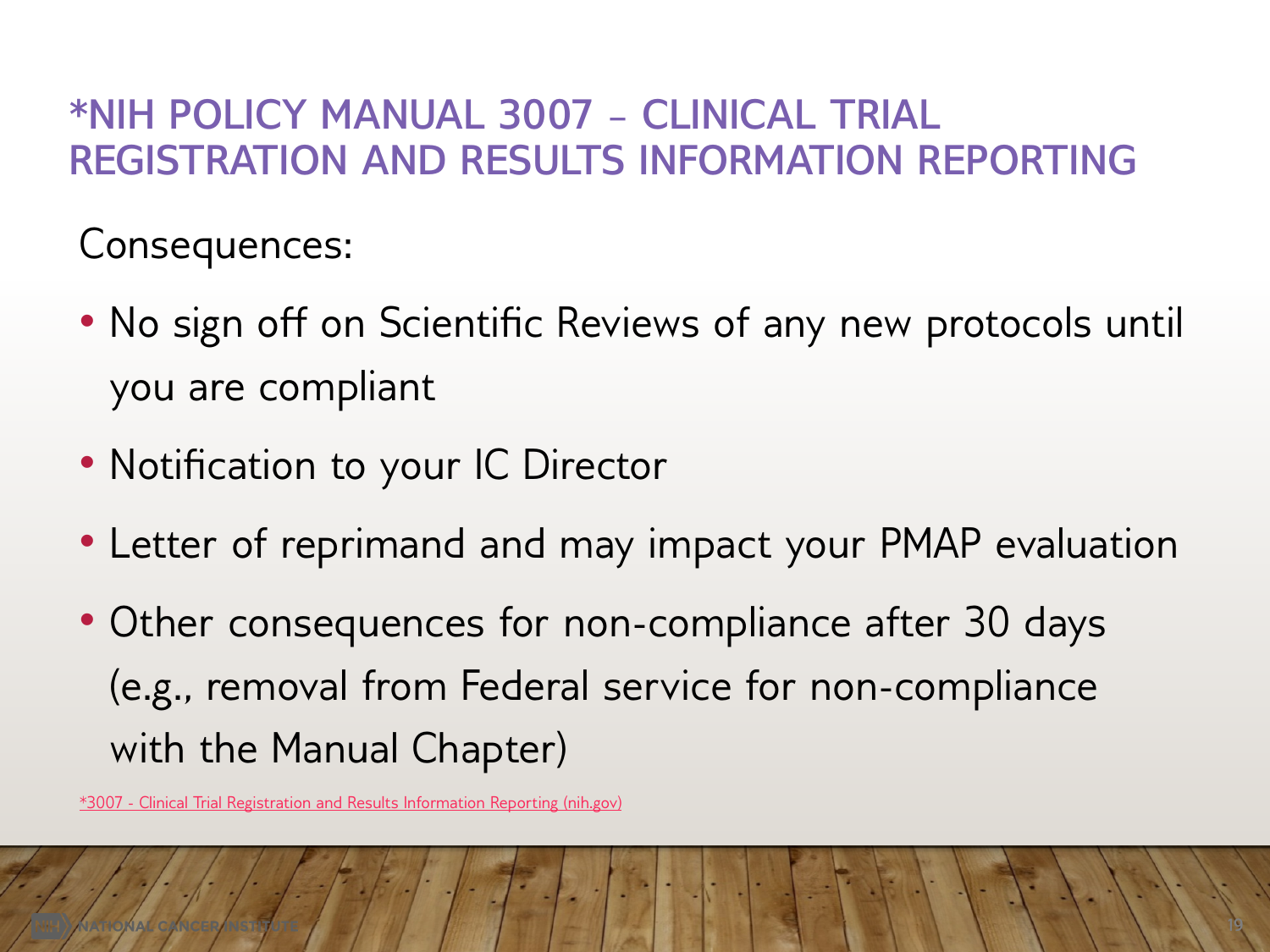

# *NIH Policy Manual 3007 – Clinical Trial Registration and Results Information Reporting
Consequences:
No sign off on Scientific Reviews of any new protocols until you are compliant
Notification to your IC Director
Letter of reprimand and may impact your PMAP evaluation
Other consequences for non-compliance after 30 days (e.g., removal from Federal service for non-compliance with the Manual Chapter)
*3007 - Clinical Trial Registration and Results Information Reporting (nih.gov)